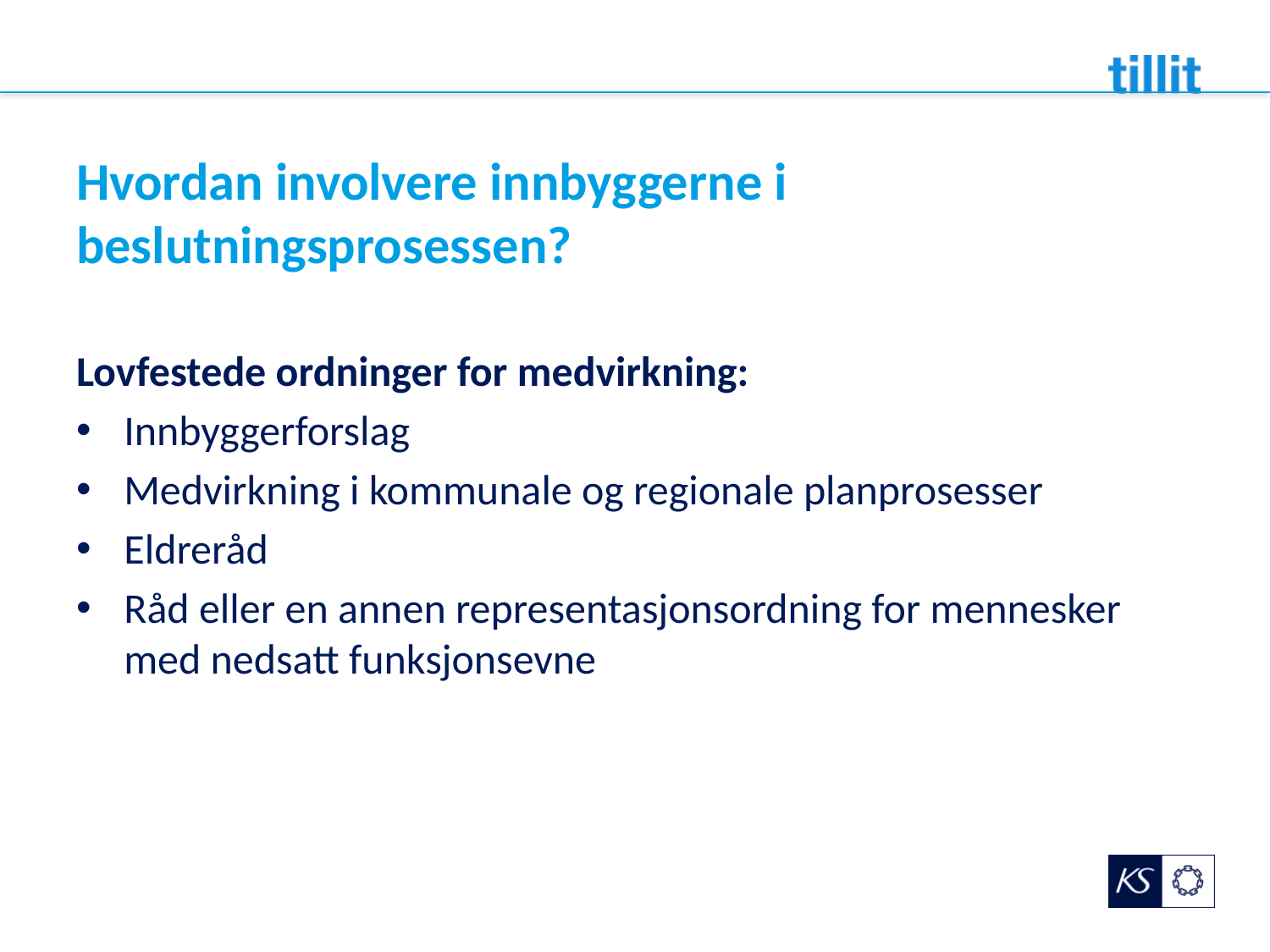

# Hvordan involvere innbyggerne i beslutningsprosessen?
Lovfestede ordninger for medvirkning:
Innbyggerforslag
Medvirkning i kommunale og regionale planprosesser
Eldreråd
Råd eller en annen representasjonsordning for mennesker med nedsatt funksjonsevne